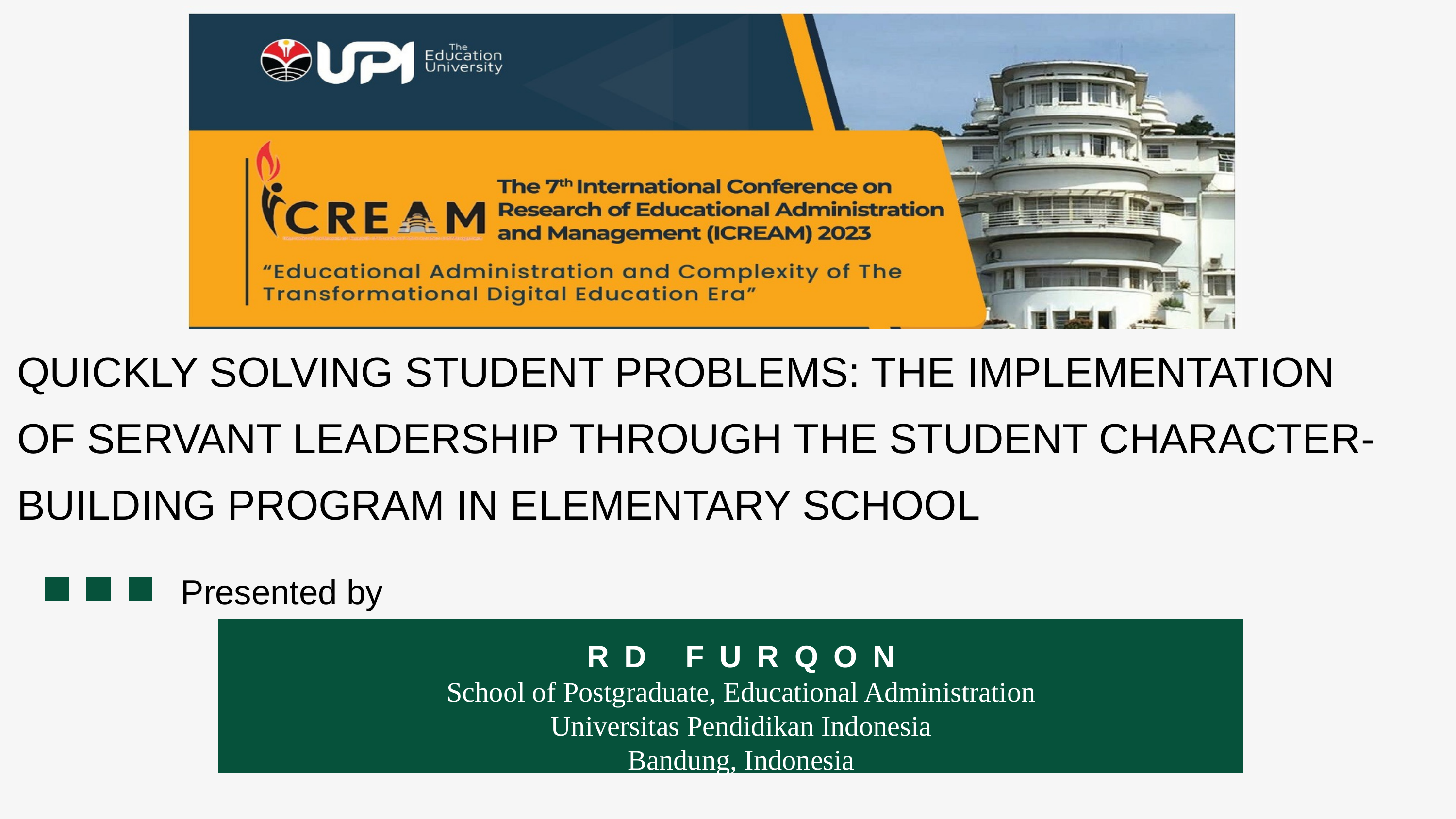

QUICKLY SOLVING STUDENT PROBLEMS: THE IMPLEMENTATION
OF SERVANT LEADERSHIP THROUGH THE STUDENT CHARACTER-BUILDING PROGRAM IN ELEMENTARY SCHOOL
Presented by

RD FURQON
School of Postgraduate, Educational Administration
Universitas Pendidikan Indonesia
Bandung, Indonesia